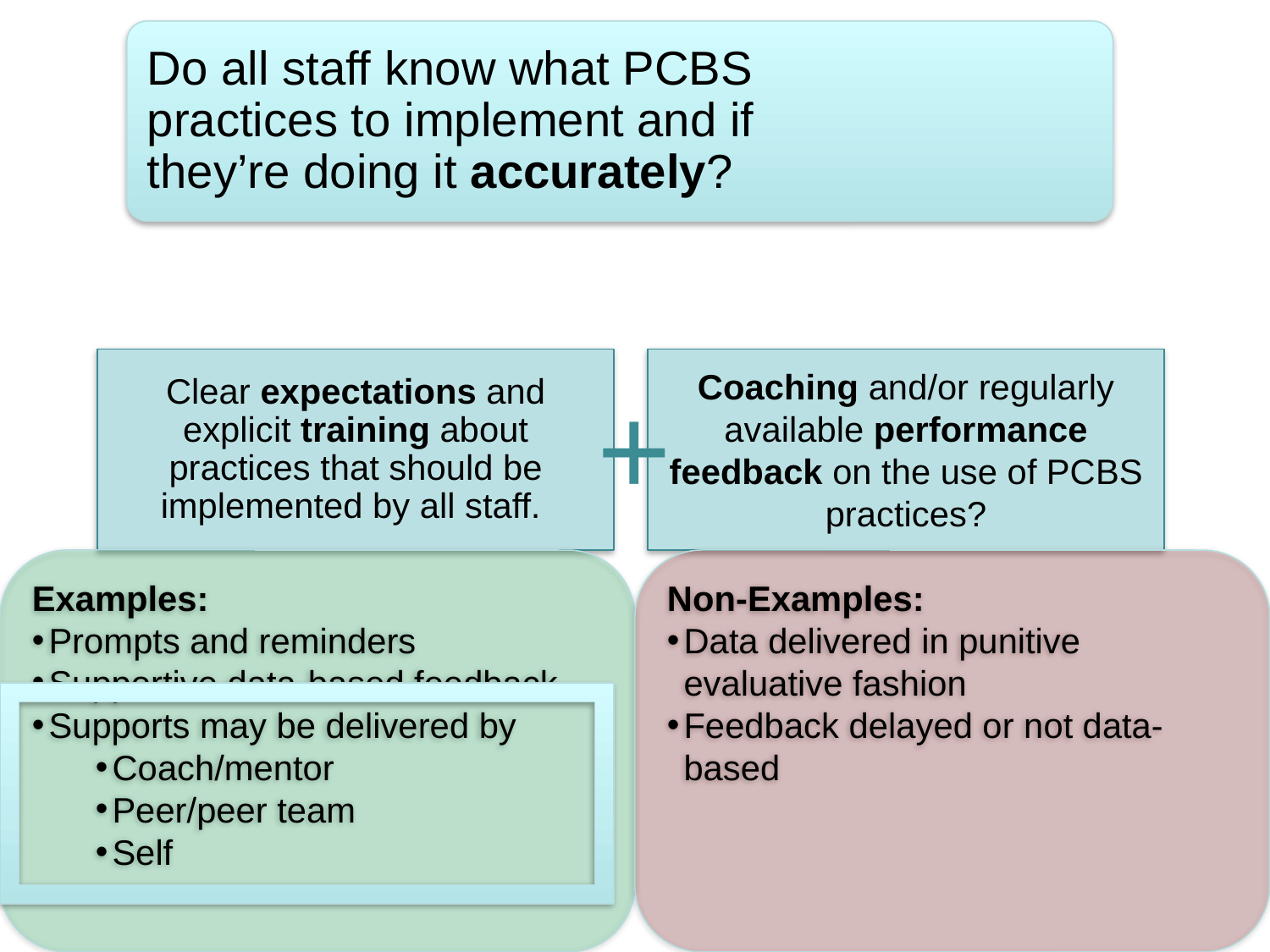

Do all staff know what PCBS practices to implement and if they’re doing it accurately?
Clear expectations and explicit training about practices that should be implemented by all staff.
Coaching and/or regularly available performance feedback on the use of PCBS practices?
+
Examples:
Prompts and reminders
Supportive data-based feedback
Supports may be delivered by
Coach/mentor
Peer/peer team
Self
Non-Examples:
Data delivered in punitive evaluative fashion
Feedback delayed or not data-based